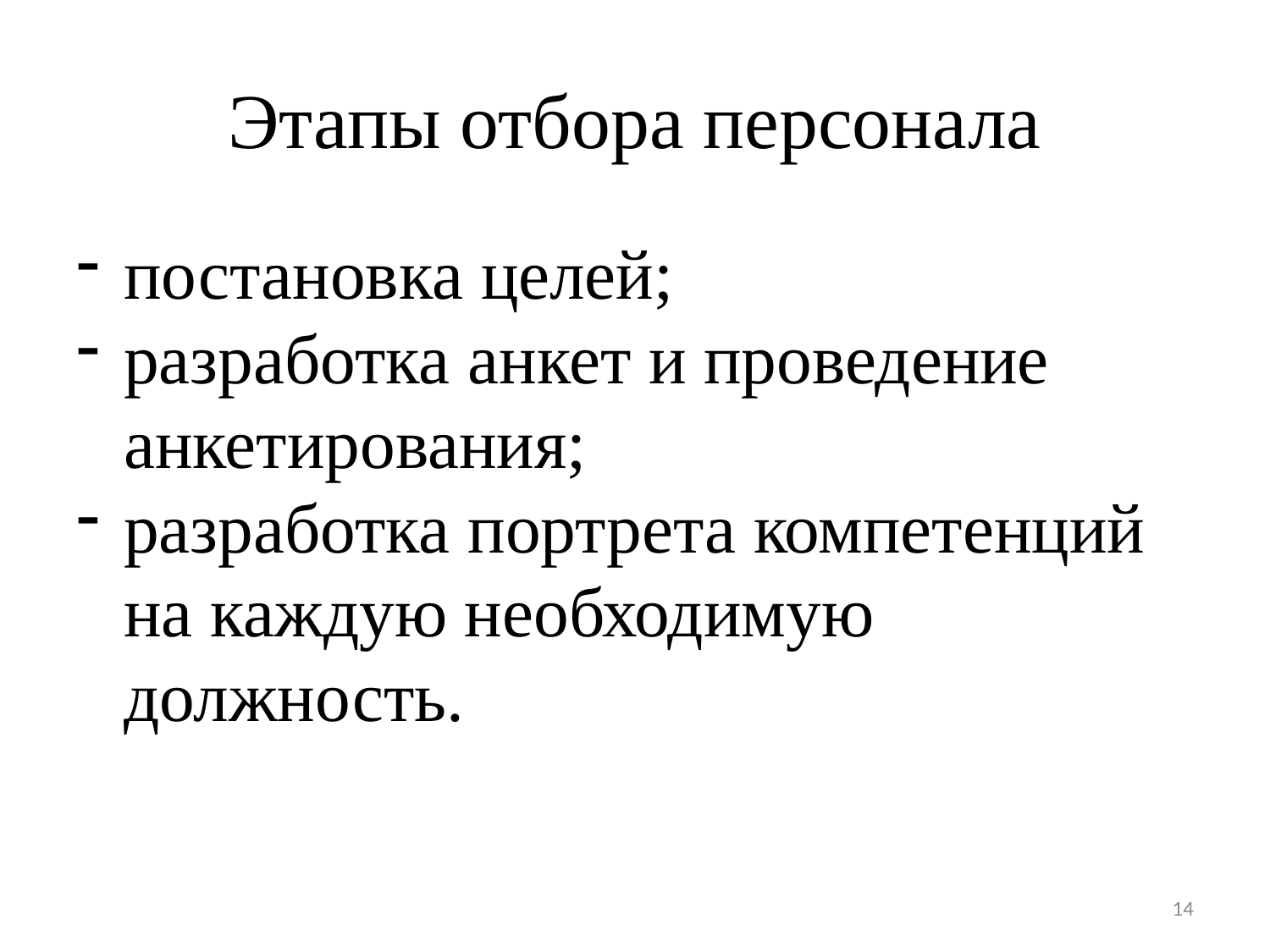

# Этапы отбора персонала
постановка целей;
разработка анкет и проведение анкетирования;
разработка портрета компетенций на каждую необходимую должность.

14